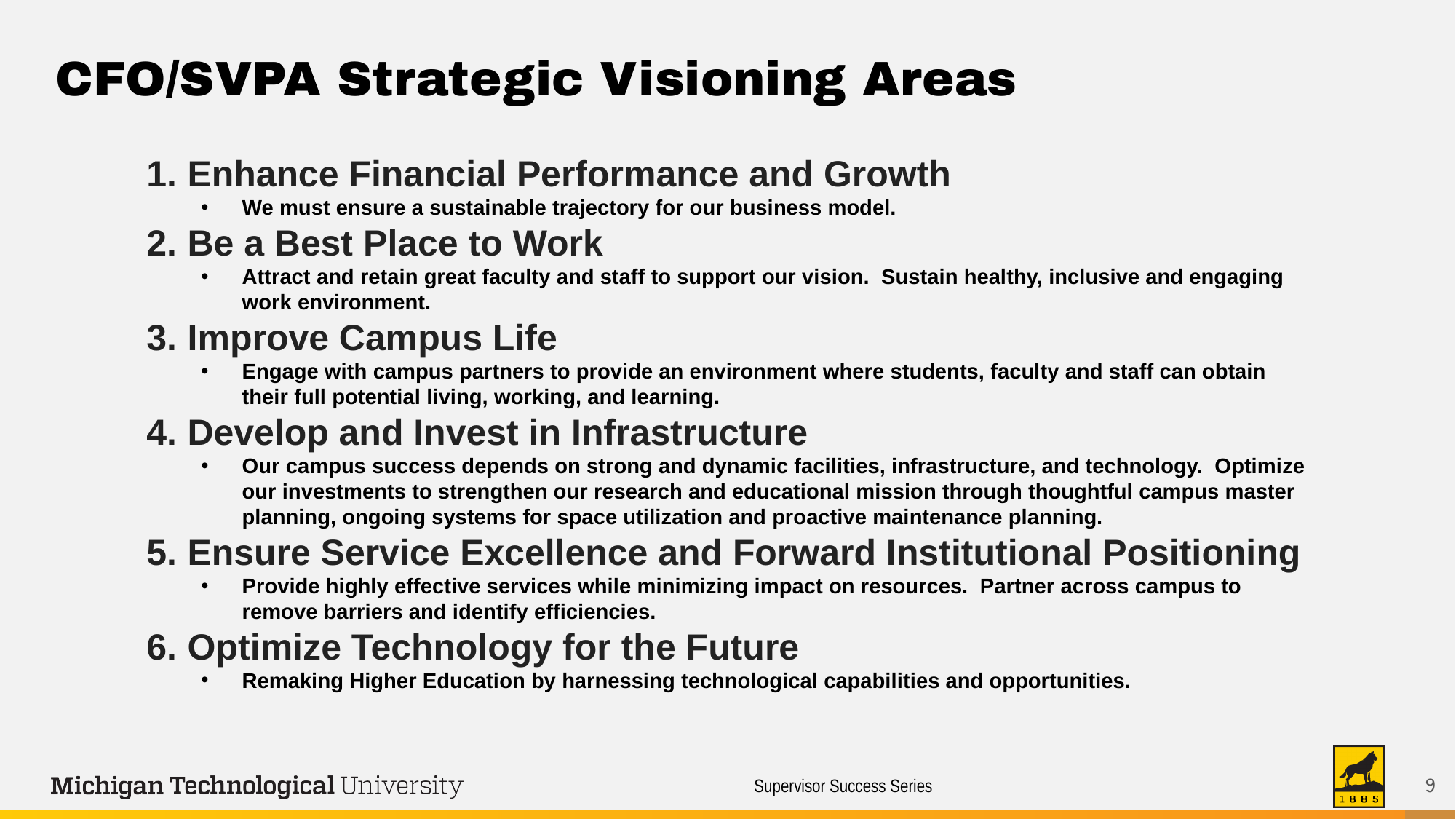

CFO/SVPA Strategic Visioning Areas

Enhance Financial Performance and Growth
We must ensure a sustainable trajectory for our business model.
Be a Best Place to Work
Attract and retain great faculty and staff to support our vision.  Sustain healthy, inclusive and engaging work environment.
Improve Campus Life
Engage with campus partners to provide an environment where students, faculty and staff can obtain their full potential living, working, and learning.
Develop and Invest in Infrastructure
Our campus success depends on strong and dynamic facilities, infrastructure, and technology.  Optimize our investments to strengthen our research and educational mission through thoughtful campus master planning, ongoing systems for space utilization and proactive maintenance planning.
Ensure Service Excellence and Forward Institutional Positioning
Provide highly effective services while minimizing impact on resources.  Partner across campus to remove barriers and identify efficiencies.
Optimize Technology for the Future
Remaking Higher Education by harnessing technological capabilities and opportunities.

9